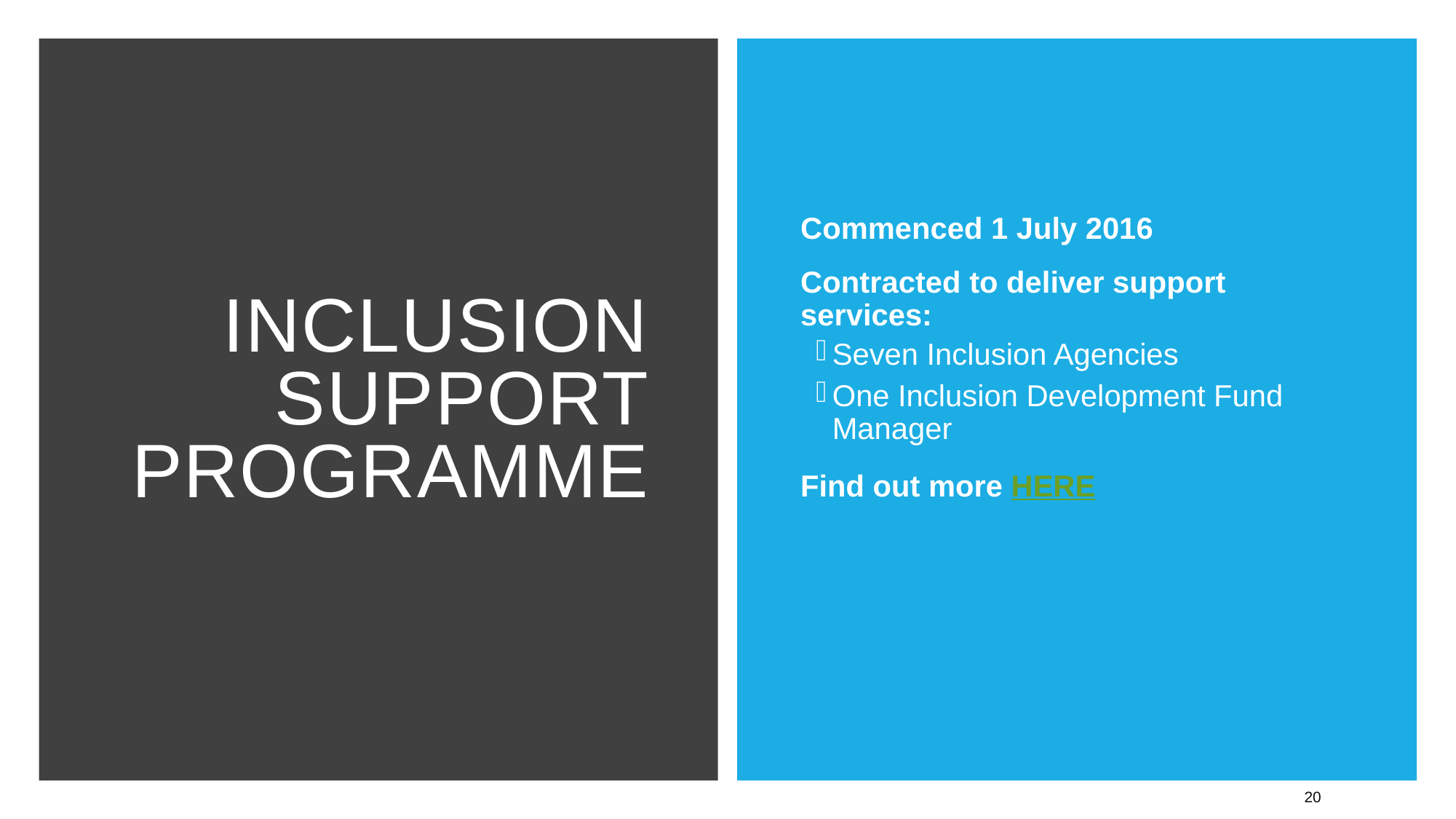

# INCLUSION SUPPORT PROGRAMME
Commenced 1 July 2016
Contracted to deliver support services:
Seven Inclusion Agencies
One Inclusion Development Fund Manager
Find out more HERE

20